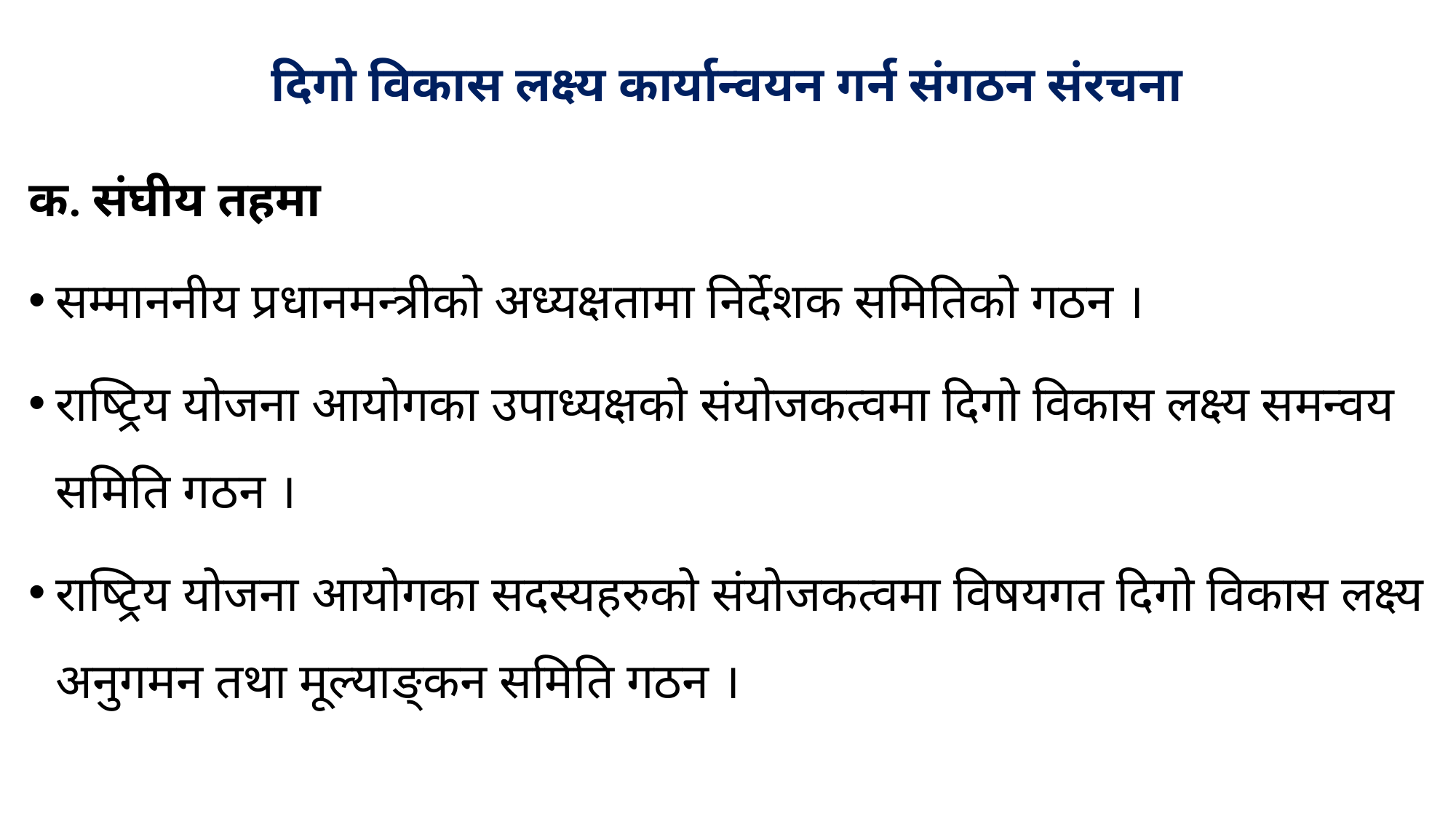

# दिगो विकास लक्ष्य कार्यान्वयन गर्न संगठन संरचना
क. संघीय तहमा
सम्माननीय प्रधानमन्त्रीको अध्यक्षतामा निर्देशक समितिको गठन ।
राष्ट्रिय योजना आयोगका उपाध्यक्षको संयोजकत्वमा दिगो विकास लक्ष्य समन्वय समिति गठन ।
राष्ट्रिय योजना आयोगका सदस्यहरुको संयोजकत्वमा विषयगत दिगो विकास लक्ष्य अनुगमन तथा मूल्याङ्कन समिति गठन ।